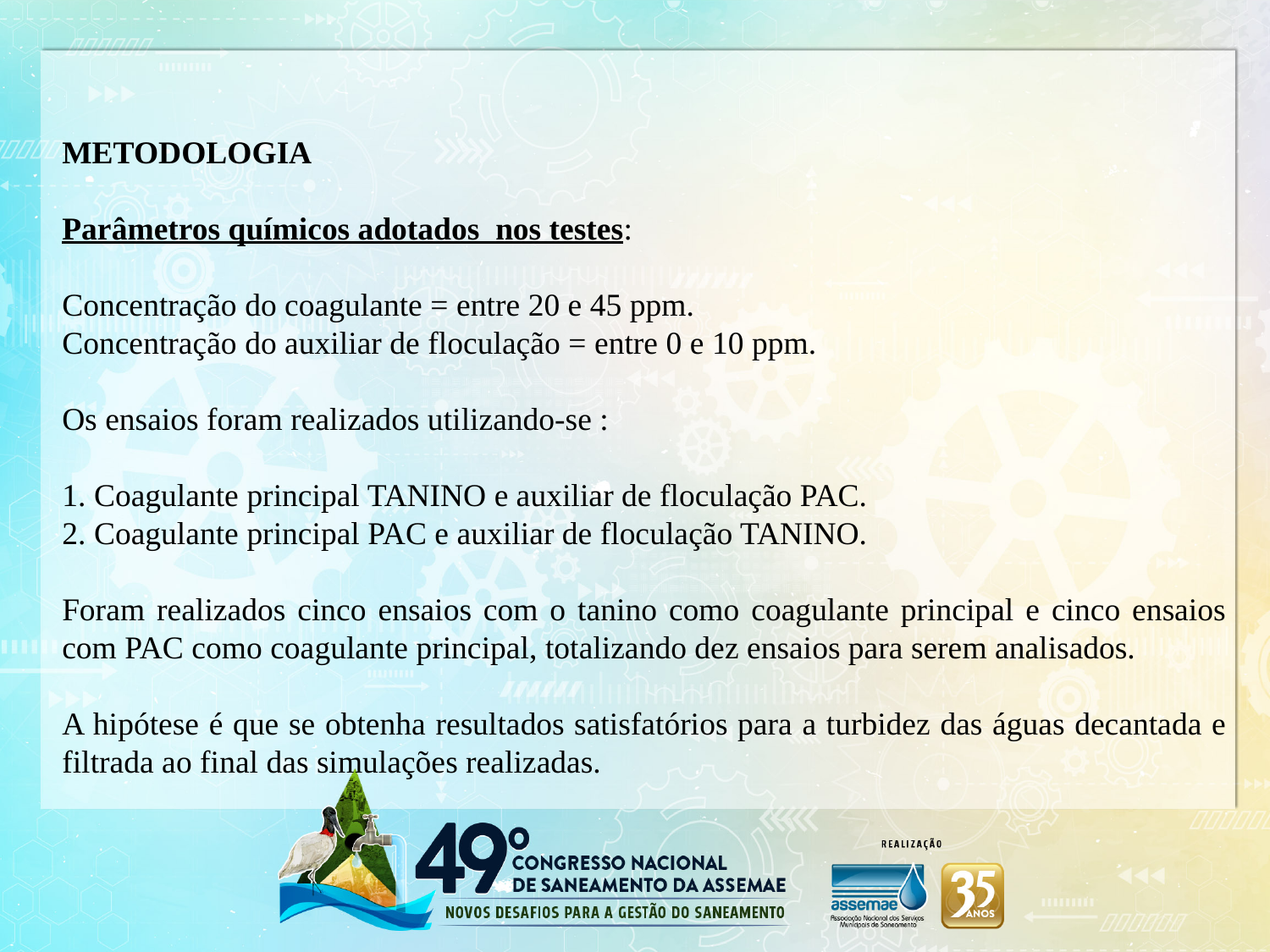

METODOLOGIA

Parâmetros químicos adotados  nos testes:

Concentração do coagulante = entre 20 e 45 ppm.
Concentração do auxiliar de floculação = entre 0 e 10 ppm.

Os ensaios foram realizados utilizando-se :

1. Coagulante principal TANINO e auxiliar de floculação PAC.
2. Coagulante principal PAC e auxiliar de floculação TANINO.

Foram realizados cinco ensaios com o tanino como coagulante principal e cinco ensaios com PAC como coagulante principal, totalizando dez ensaios para serem analisados.

A hipótese é que se obtenha resultados satisfatórios para a turbidez das águas decantada e filtrada ao final das simulações realizadas.